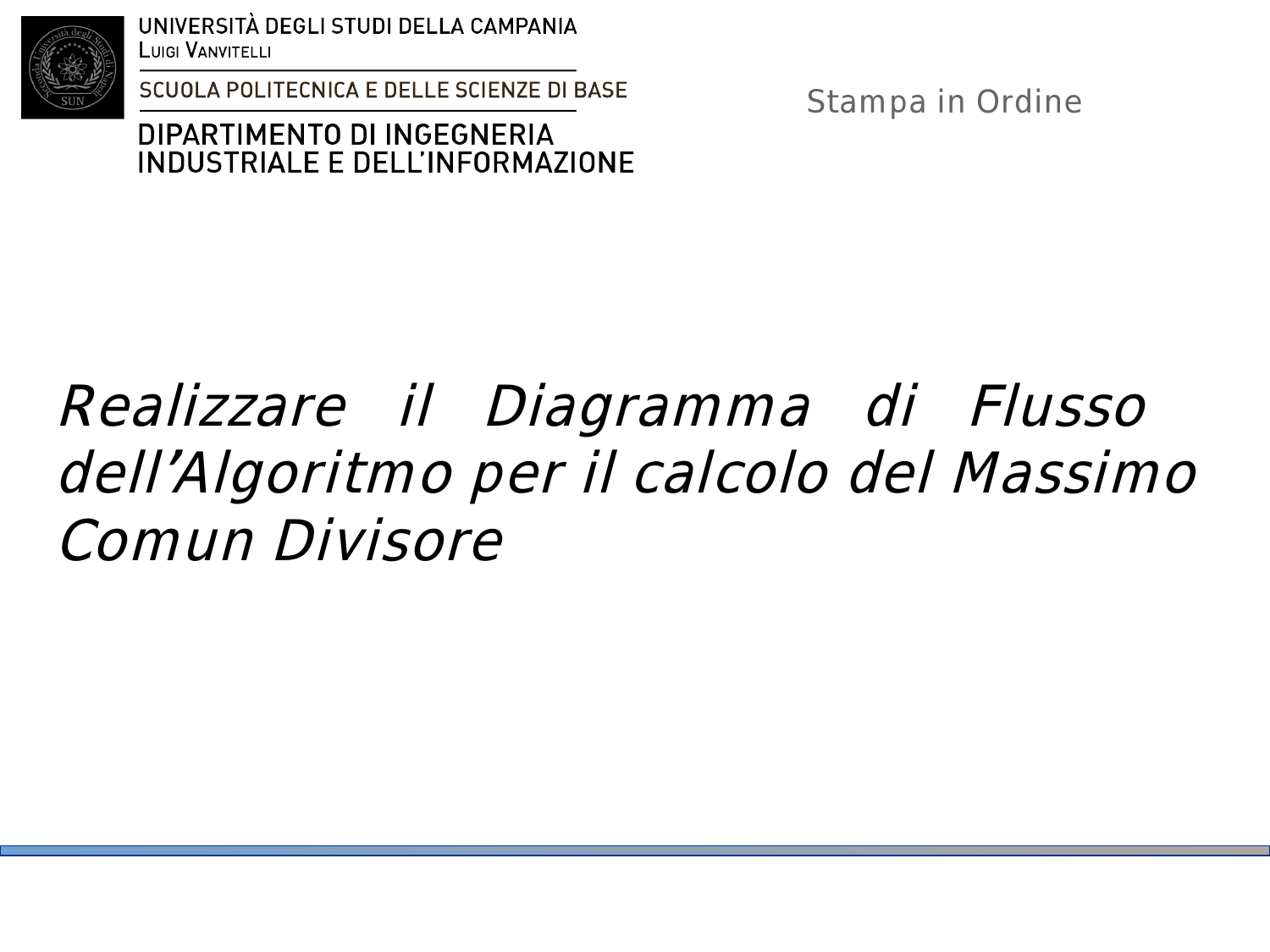

# Stampa in Ordine
Realizzare il Diagramma di Flusso  dell’Algoritmo per il calcolo del Massimo Comun Divisore